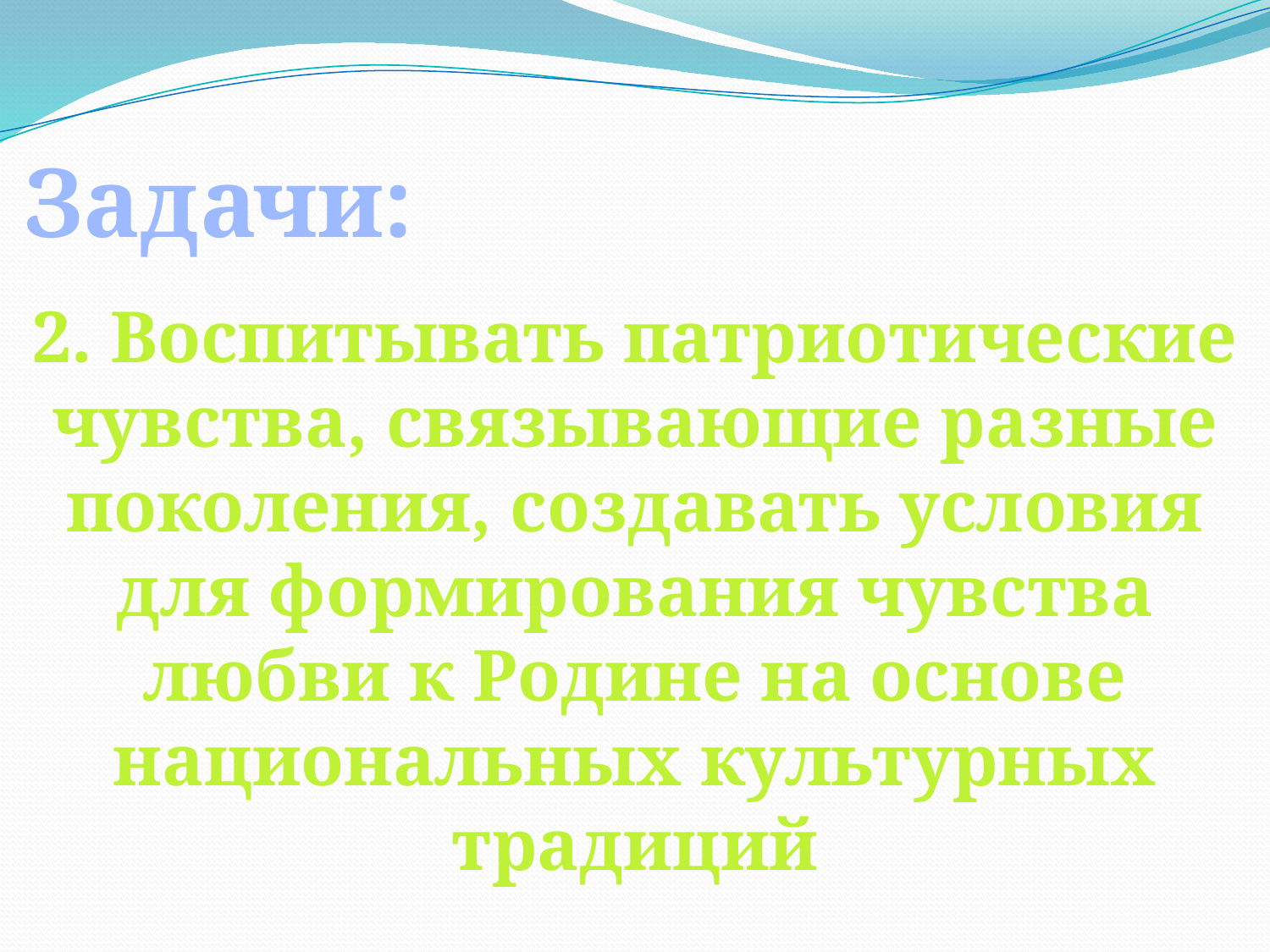

Задачи:
2. Воспитывать патриотические чувства, связывающие разные поколения, создавать условия для формирования чувства любви к Родине на основе национальных культурных традиций